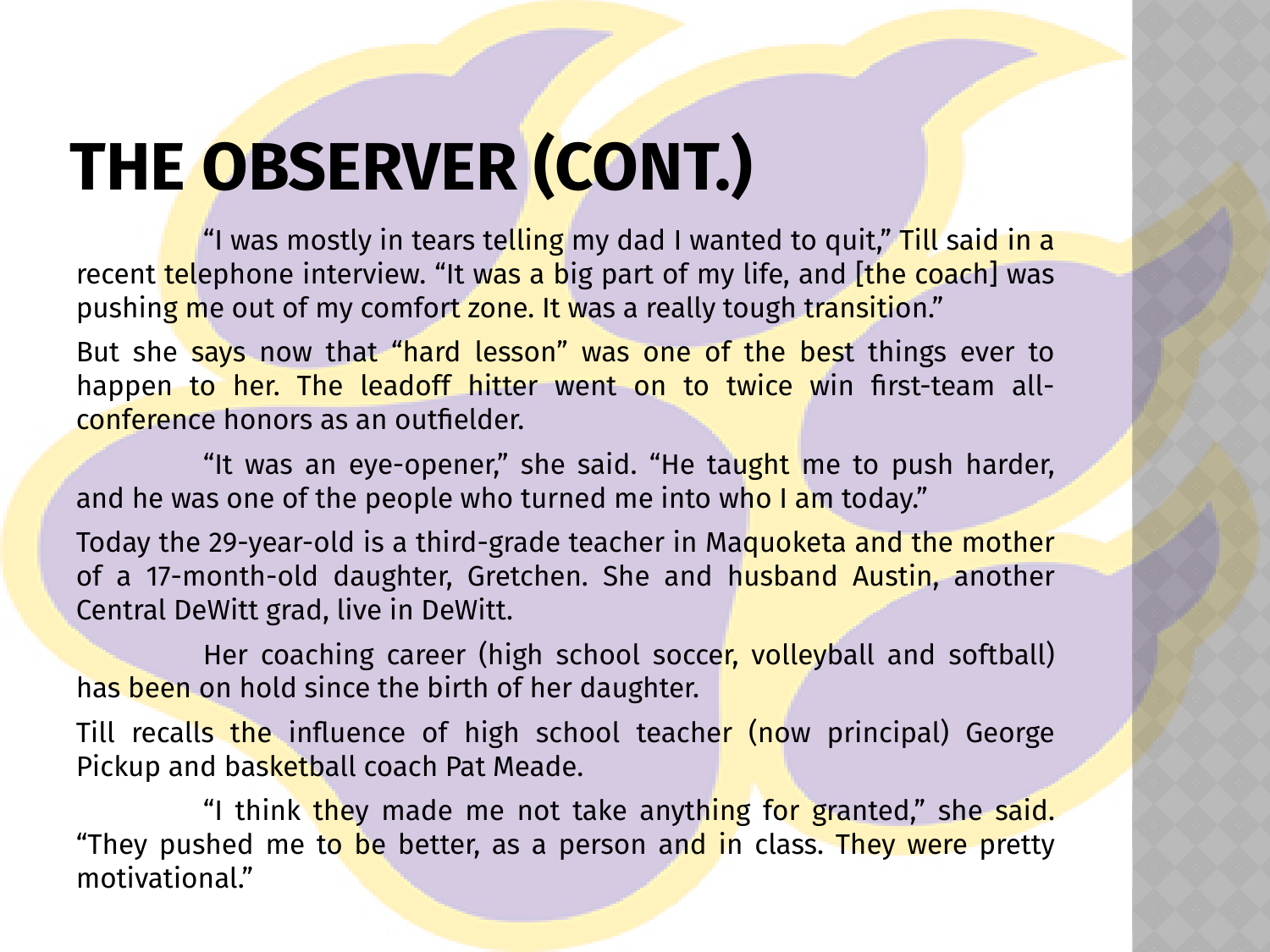

# The Observer (cont.)
	“I was mostly in tears telling my dad I wanted to quit,” Till said in a recent telephone interview. “It was a big part of my life, and [the coach] was pushing me out of my comfort zone. It was a really tough transition.”
But she says now that “hard lesson” was one of the best things ever to happen to her. The leadoff hitter went on to twice win first-team all-conference honors as an outfielder.
	“It was an eye-opener,” she said. “He taught me to push harder, and he was one of the people who turned me into who I am today.”
Today the 29-year-old is a third-grade teacher in Maquoketa and the mother of a 17-month-old daughter, Gretchen. She and husband Austin, another Central DeWitt grad, live in DeWitt.
	Her coaching career (high school soccer, volleyball and softball) has been on hold since the birth of her daughter.
Till recalls the influence of high school teacher (now principal) George Pickup and basketball coach Pat Meade.
	“I think they made me not take anything for granted,” she said. “They pushed me to be better, as a person and in class. They were pretty motivational.”